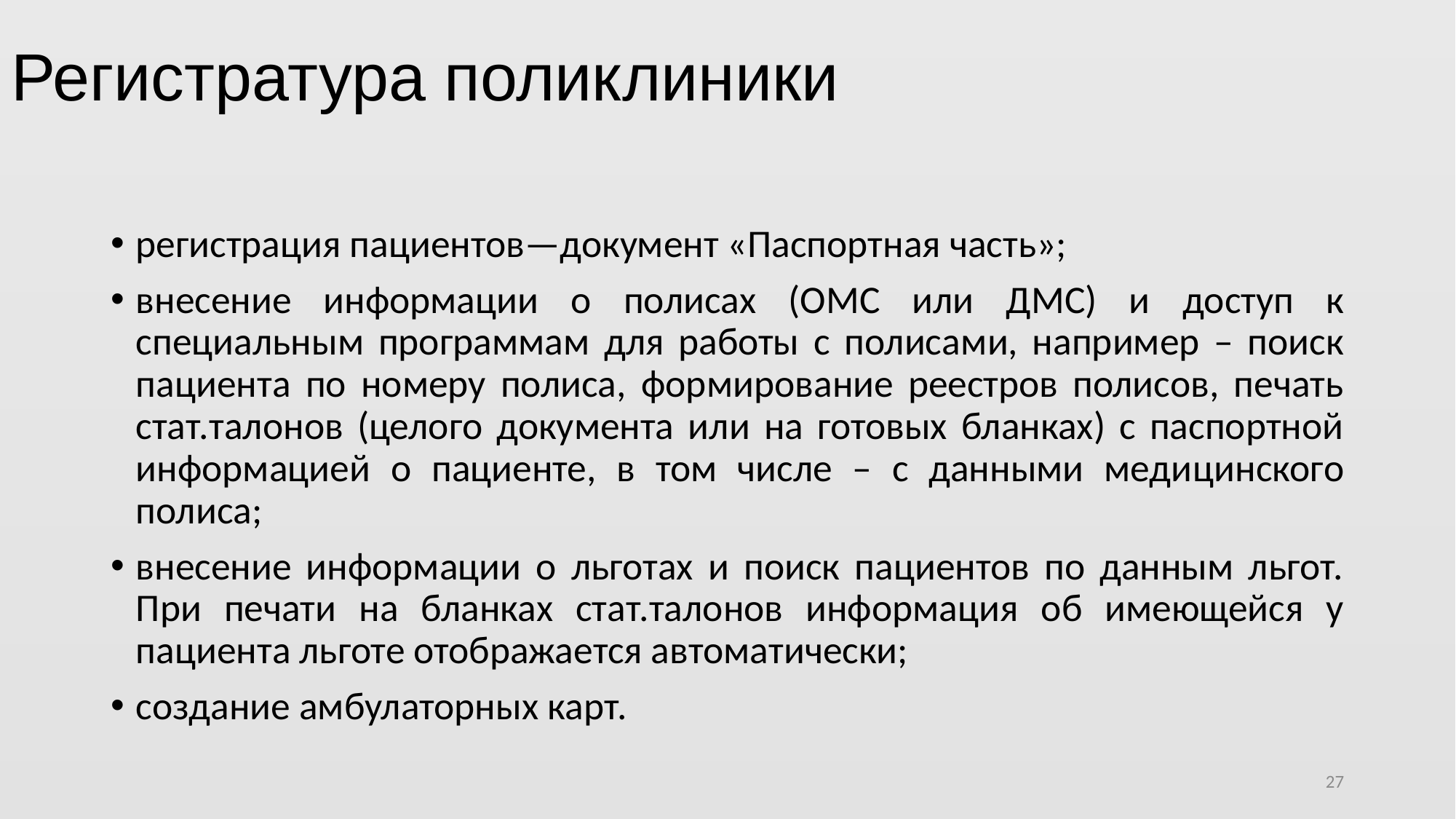

# Регистратура поликлиники
регистрация пациентов—документ «Паспортная часть»;
внесение информации о полисах (ОМС или ДМС) и до­ступ к специальным программам для работы с полиса­ми, например – поиск пациента по номеру полиса, фор­мирование реестров полисов, печать стат.талонов (цело­го документа или на готовых бланках) с паспортной ин­формацией о пациенте, в том числе – с данными меди­цинского полиса;
внесение информации о льготах и поиск пациентов по данным льгот. При печати на бланках стат.талонов информация об имеющейся у пациента льготе отображается автоматически;
создание амбулаторных карт.

27